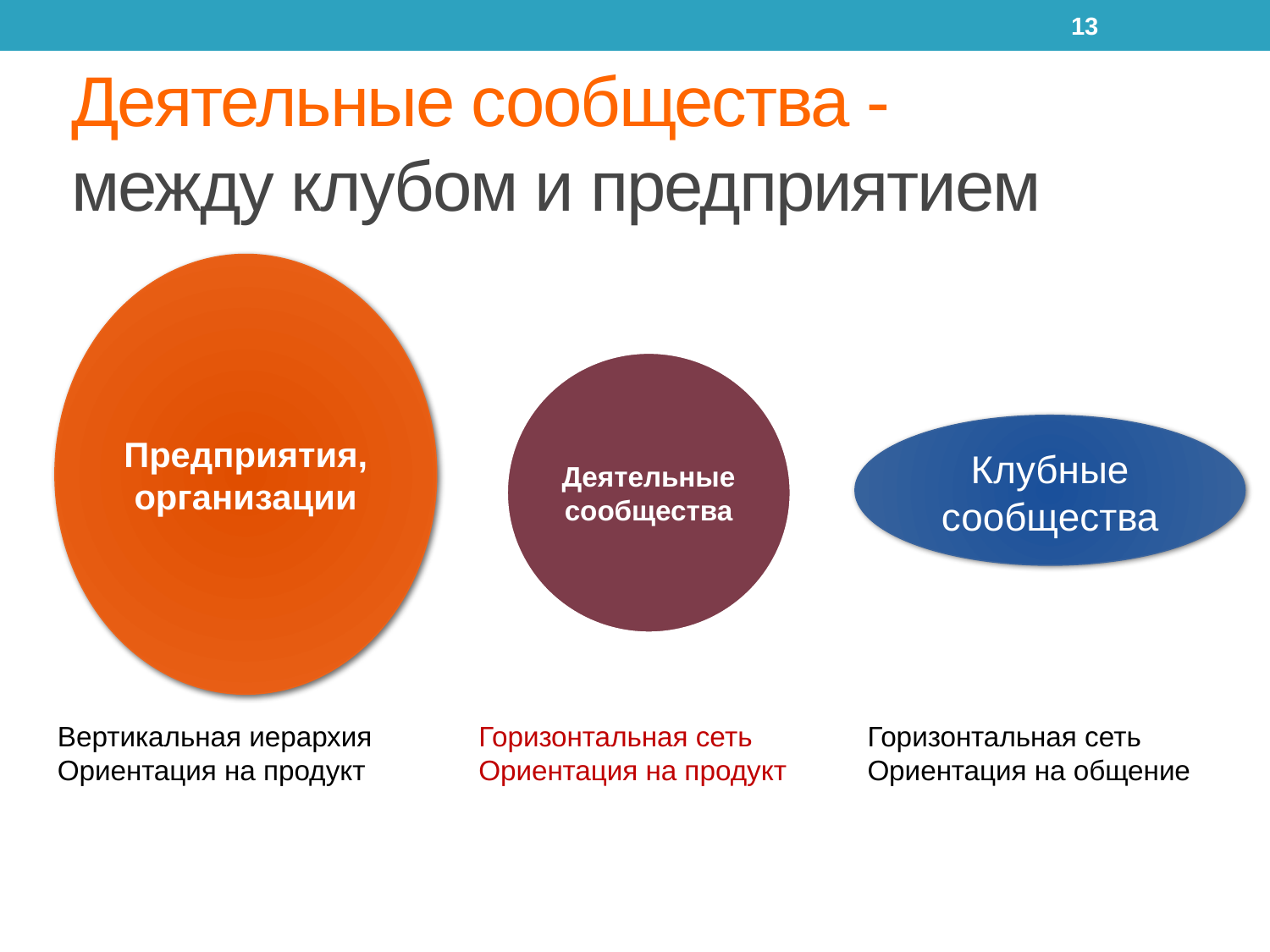

13
# Деятельные сообщества - между клубом и предприятием
Предприятия, организации
Деятельные сообщества
Клубные сообщества
Вертикальная иерархия
Ориентация на продукт
Горизонтальная сеть
Ориентация на продукт
Горизонтальная сеть
Ориентация на общение